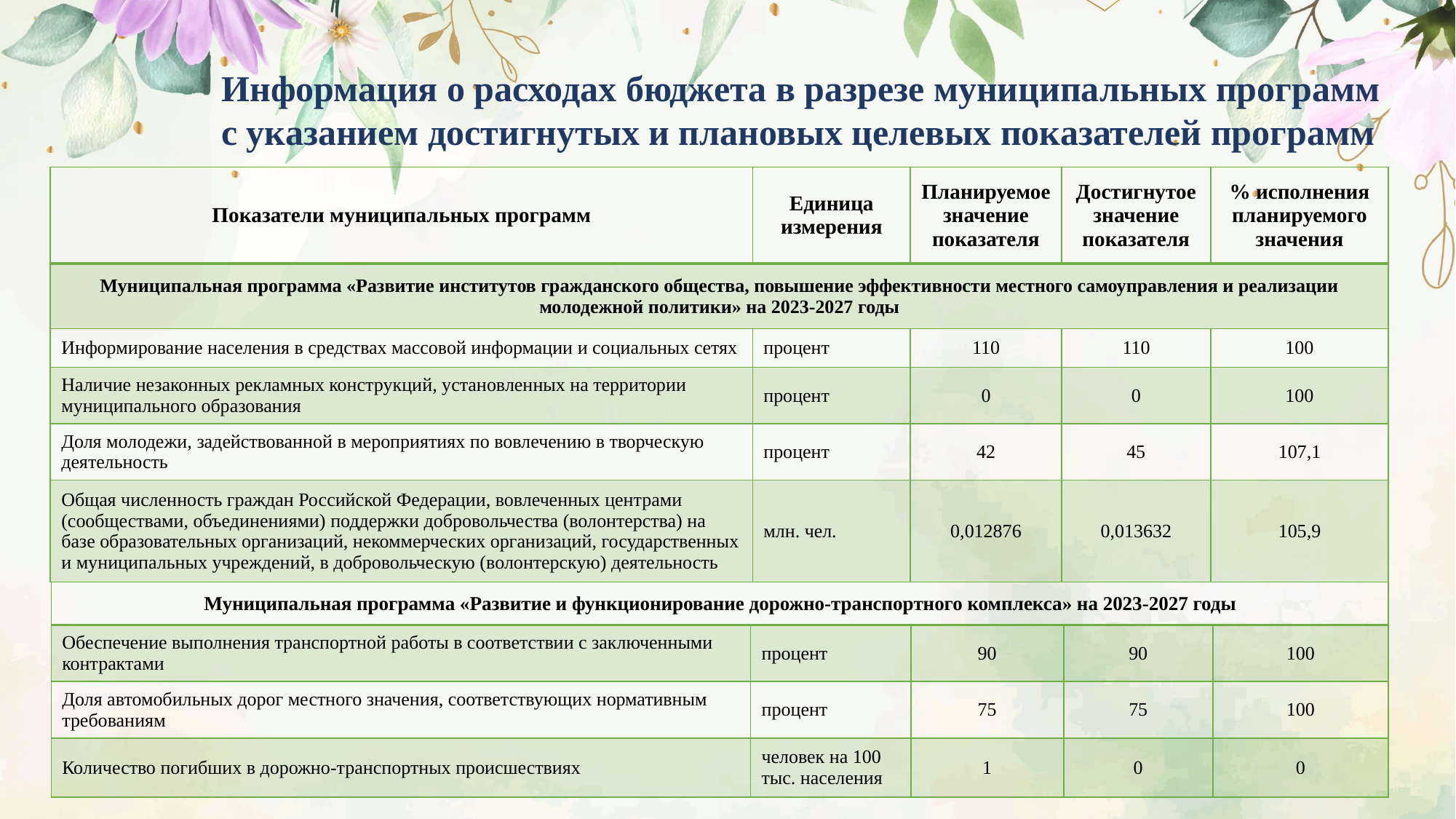

Информация о расходах бюджета в разрезе муниципальных программ
с указанием достигнутых и плановых целевых показателей программ
| Показатели муниципальных программ | Единица измерения | Планируемое значение показателя | Достигнутое значение показателя | % исполнения планируемого значения |
| --- | --- | --- | --- | --- |
| Муниципальная программа «Развитие институтов гражданского общества, повышение эффективности местного самоуправления и реализации молодежной политики» на 2023-2027 годы |  |  |  |  |
| Информирование населения в средствах массовой информации и социальных сетях | процент | 110 | 110 | 100 |
| Наличие незаконных рекламных конструкций, установленных на территории муниципального образования | процент | 0 | 0 | 100 |
| Доля молодежи, задействованной в мероприятиях по вовлечению в творческую деятельность | процент | 42 | 45 | 107,1 |
| Общая численность граждан Российской Федерации, вовлеченных центрами (сообществами, объединениями) поддержки добровольчества (волонтерства) на базе образовательных организаций, некоммерческих организаций, государственных и муниципальных учреждений, в добровольческую (волонтерскую) деятельность | млн. чел. | 0,012876 | 0,013632 | 105,9 |
| Муниципальная программа «Развитие и функционирование дорожно-транспортного комплекса» на 2023-2027 годы |  |  |  |  |
| --- | --- | --- | --- | --- |
| Обеспечение выполнения транспортной работы в соответствии с заключенными контрактами | процент | 90 | 90 | 100 |
| Доля автомобильных дорог местного значения, соответствующих нормативным требованиям | процент | 75 | 75 | 100 |
| Количество погибших в дорожно-транспортных происшествиях | человек на 100 тыс. населения | 1 | 0 | 0 |